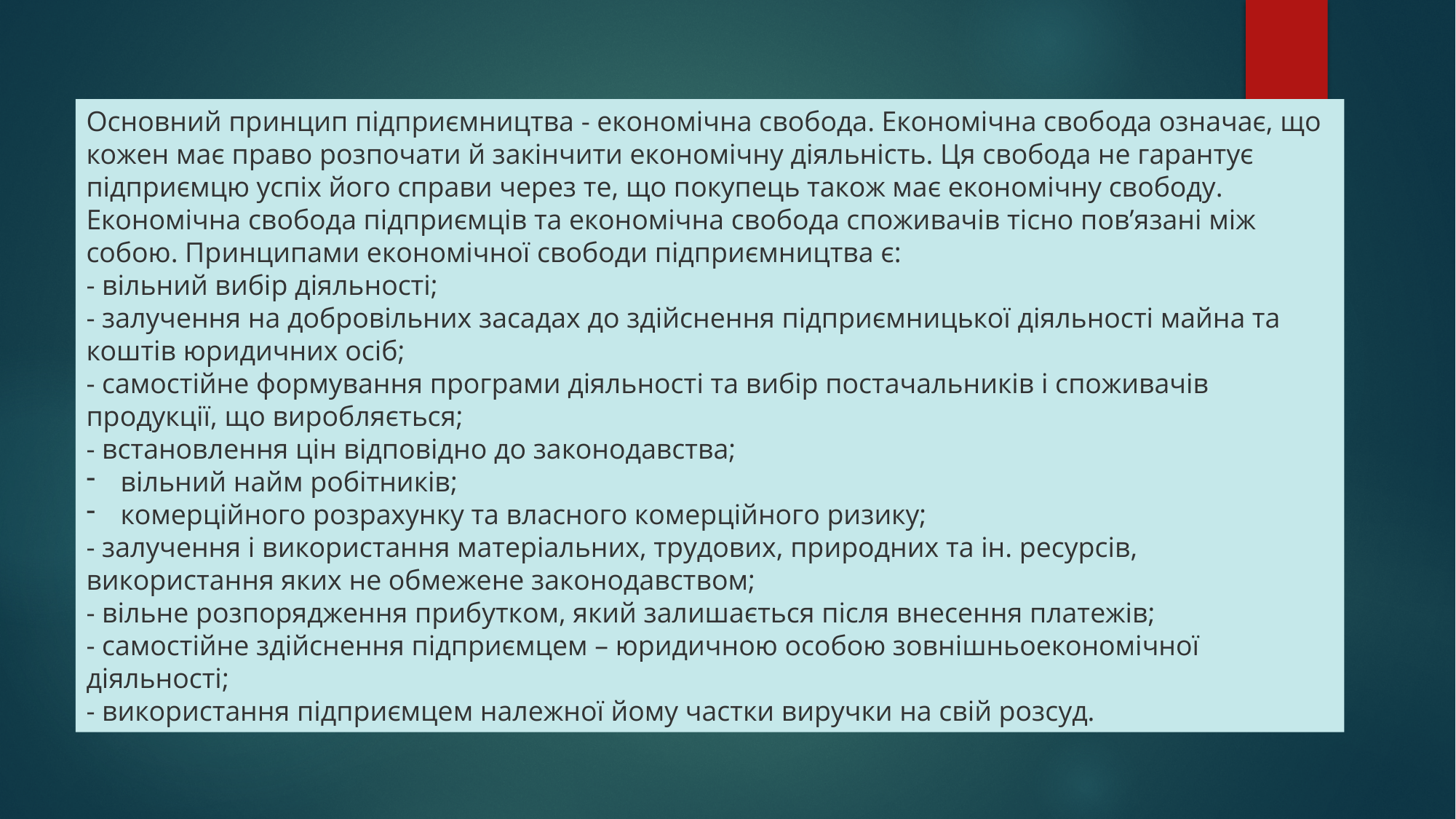

Основний принцип підприємництва - економічна свобода. Економічна свобода означає, що кожен має право розпочати й закінчити економічну діяльність. Ця свобода не гарантує підприємцю успіх його справи через те, що покупець також має економічну свободу. Економічна свобода підприємців та економічна свобода споживачів тісно пов’язані між собою. Принципами економічної свободи підприємництва є:
- вільний вибір діяльності;
- залучення на добровільних засадах до здійснення підприємницької діяльності майна та коштів юридичних осіб;
- самостійне формування програми діяльності та вибір постачальників і споживачів продукції, що виробляється;
- встановлення цін відповідно до законодавства;
вільний найм робітників;
комерційного розрахунку та власного комерційного ризику;
- залучення і використання матеріальних, трудових, природних та ін. ресурсів, використання яких не обмежене законодавством;
- вільне розпорядження прибутком, який залишається після внесення платежів;
- самостійне здійснення підприємцем – юридичною особою зовнішньоекономічної діяльності;
- використання підприємцем належної йому частки виручки на свій розсуд.